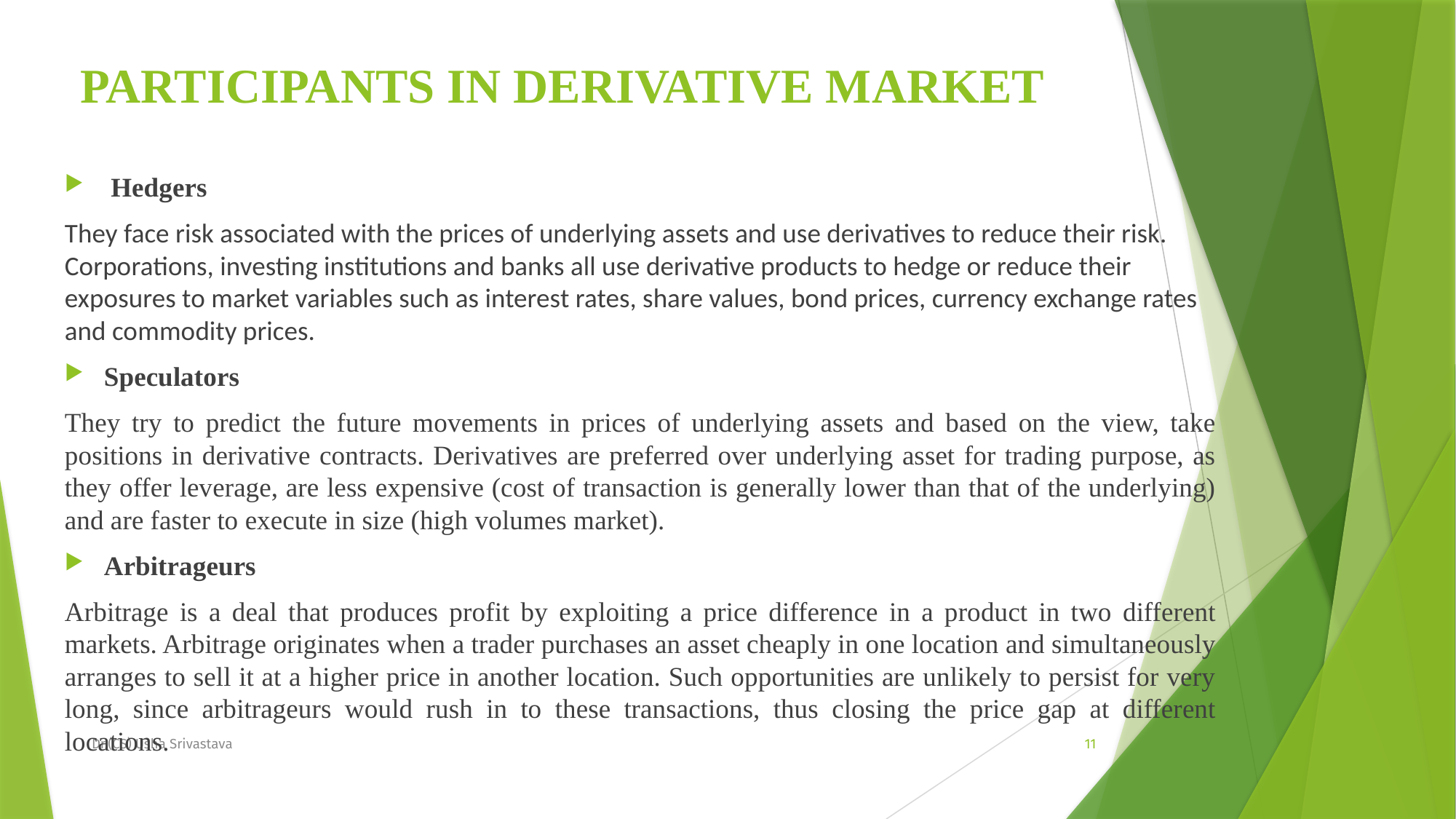

# PARTICIPANTS IN DERIVATIVE MARKET
 Hedgers
They face risk associated with the prices of underlying assets and use derivatives to reduce their risk. Corporations, investing institutions and banks all use derivative products to hedge or reduce their exposures to market variables such as interest rates, share values, bond prices, currency exchange rates and commodity prices.
Speculators
They try to predict the future movements in prices of underlying assets and based on the view, take positions in derivative contracts. Derivatives are preferred over underlying asset for trading purpose, as they offer leverage, are less expensive (cost of transaction is generally lower than that of the underlying) and are faster to execute in size (high volumes market).
Arbitrageurs
Arbitrage is a deal that produces profit by exploiting a price difference in a product in two different markets. Arbitrage originates when a trader purchases an asset cheaply in one location and simultaneously arranges to sell it at a higher price in another location. Such opportunities are unlikely to persist for very long, since arbitrageurs would rush in to these transactions, thus closing the price gap at different locations.
Dr.(CS) Usha Srivastava
11